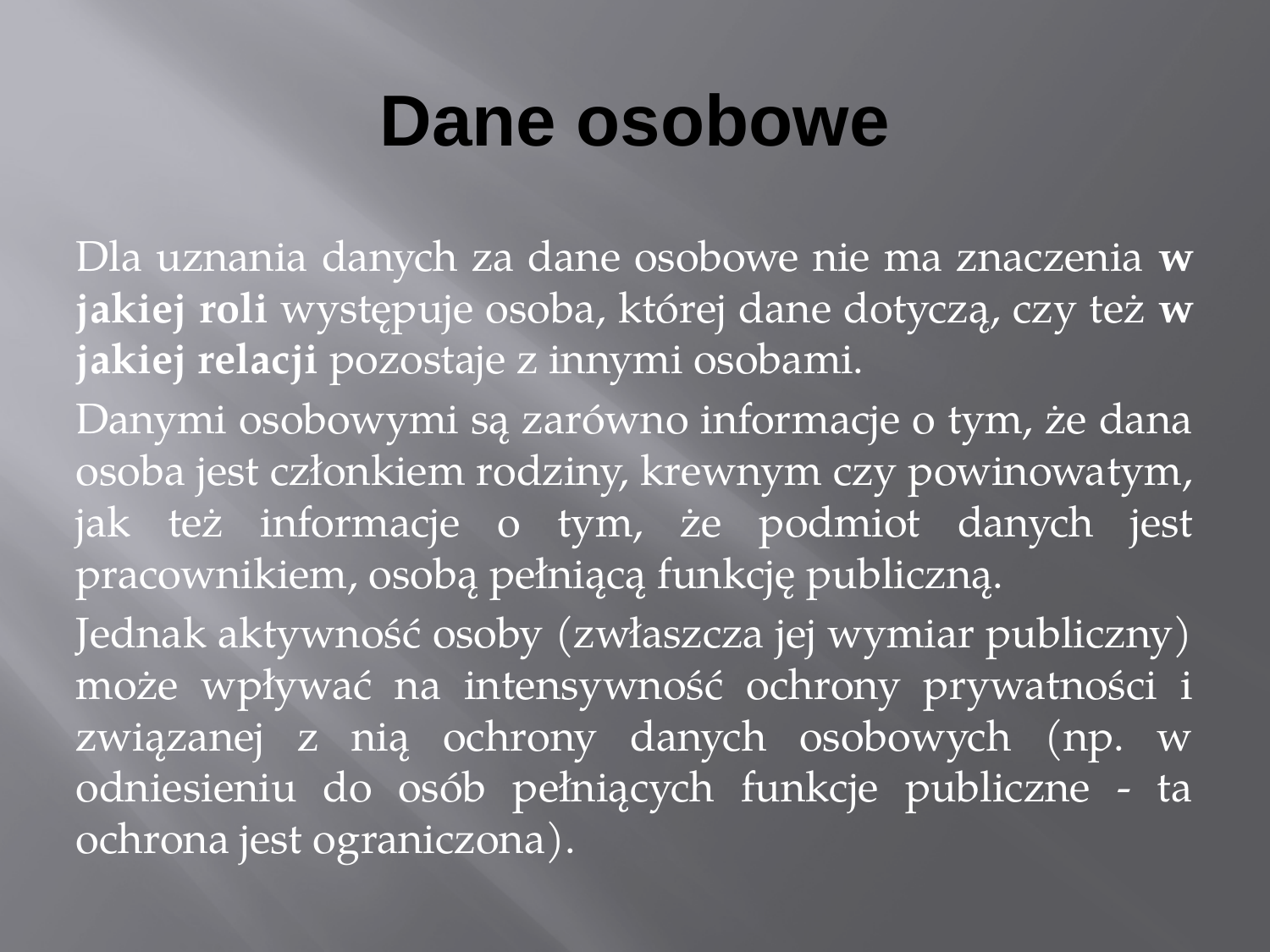

# Dane osobowe
Dla uznania danych za dane osobowe nie ma znaczenia w jakiej roli występuje osoba, której dane dotyczą, czy też w jakiej relacji pozostaje z innymi osobami.
Danymi osobowymi są zarówno informacje o tym, że dana osoba jest członkiem rodziny, krewnym czy powinowatym, jak też informacje o tym, że podmiot danych jest pracownikiem, osobą pełniącą funkcję publiczną.
Jednak aktywność osoby (zwłaszcza jej wymiar publiczny) może wpływać na intensywność ochrony prywatności i związanej z nią ochrony danych osobowych (np. w odniesieniu do osób pełniących funkcje publiczne - ta ochrona jest ograniczona).